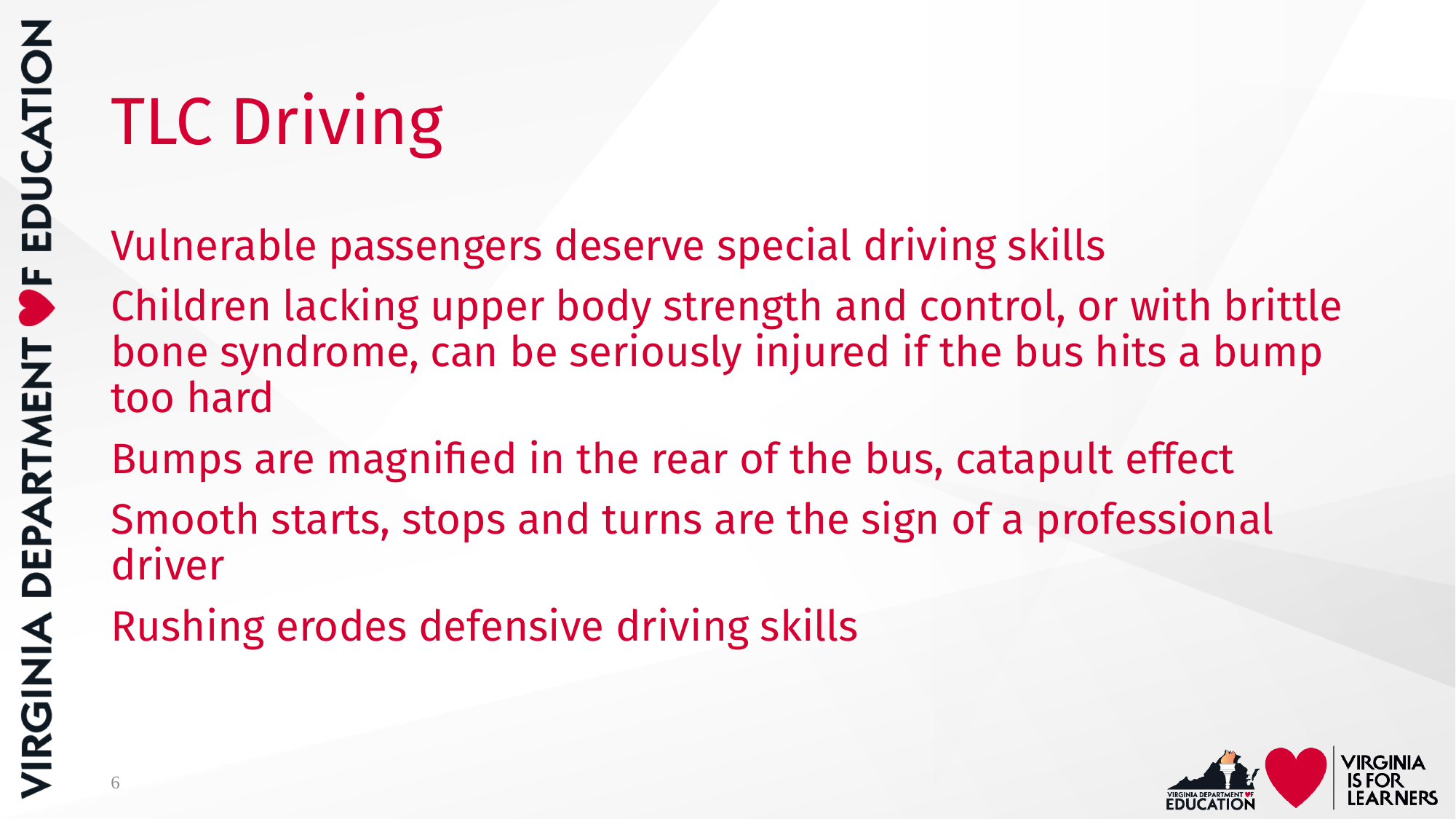

# TLC Driving
Vulnerable passengers deserve special driving skills
Children lacking upper body strength and control, or with brittle bone syndrome, can be seriously injured if the bus hits a bump too hard
Bumps are magnified in the rear of the bus, catapult effect
Smooth starts, stops and turns are the sign of a professional driver
Rushing erodes defensive driving skills
6